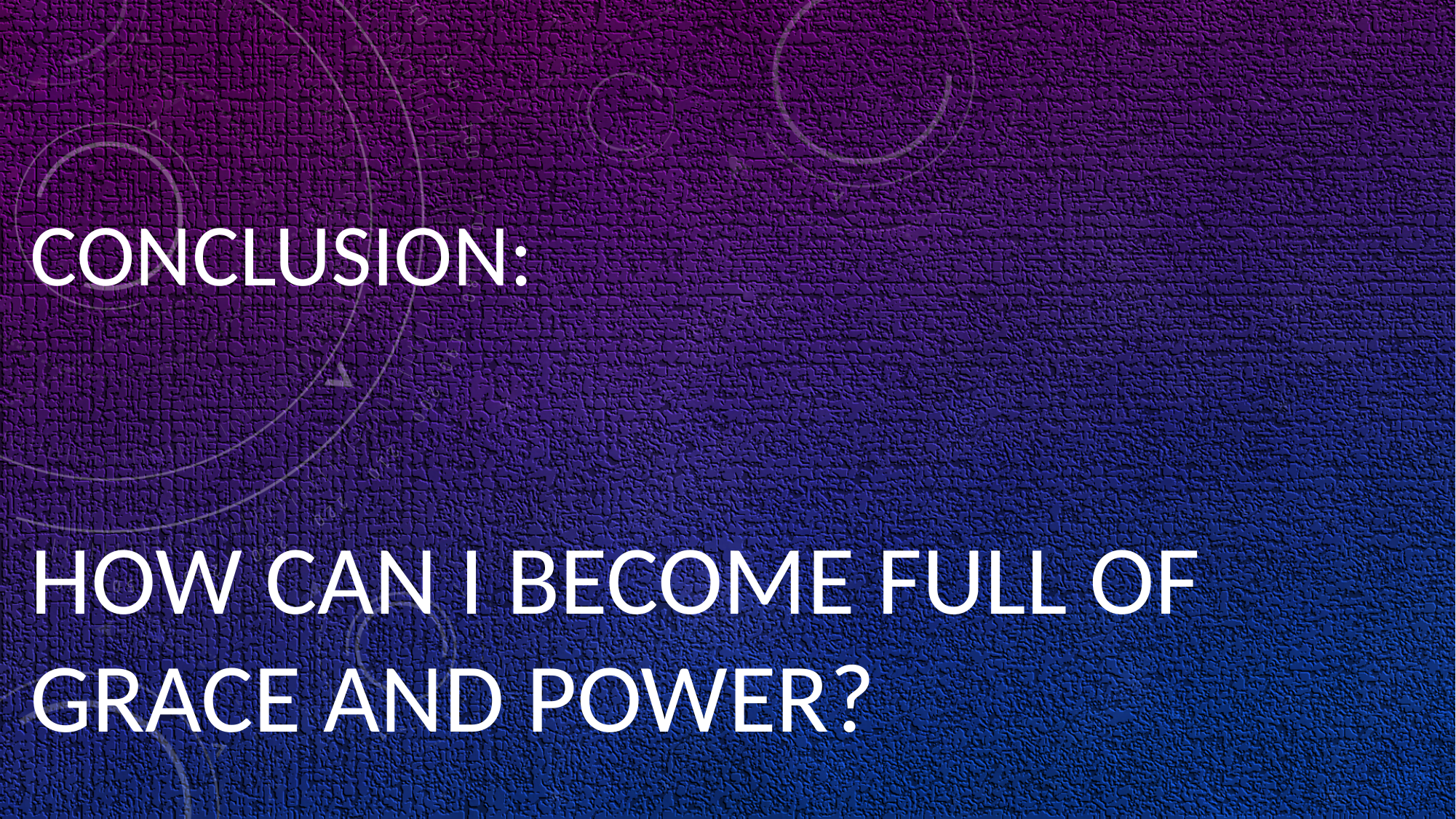

# CONCLUSION: how can I become full of grace and power?